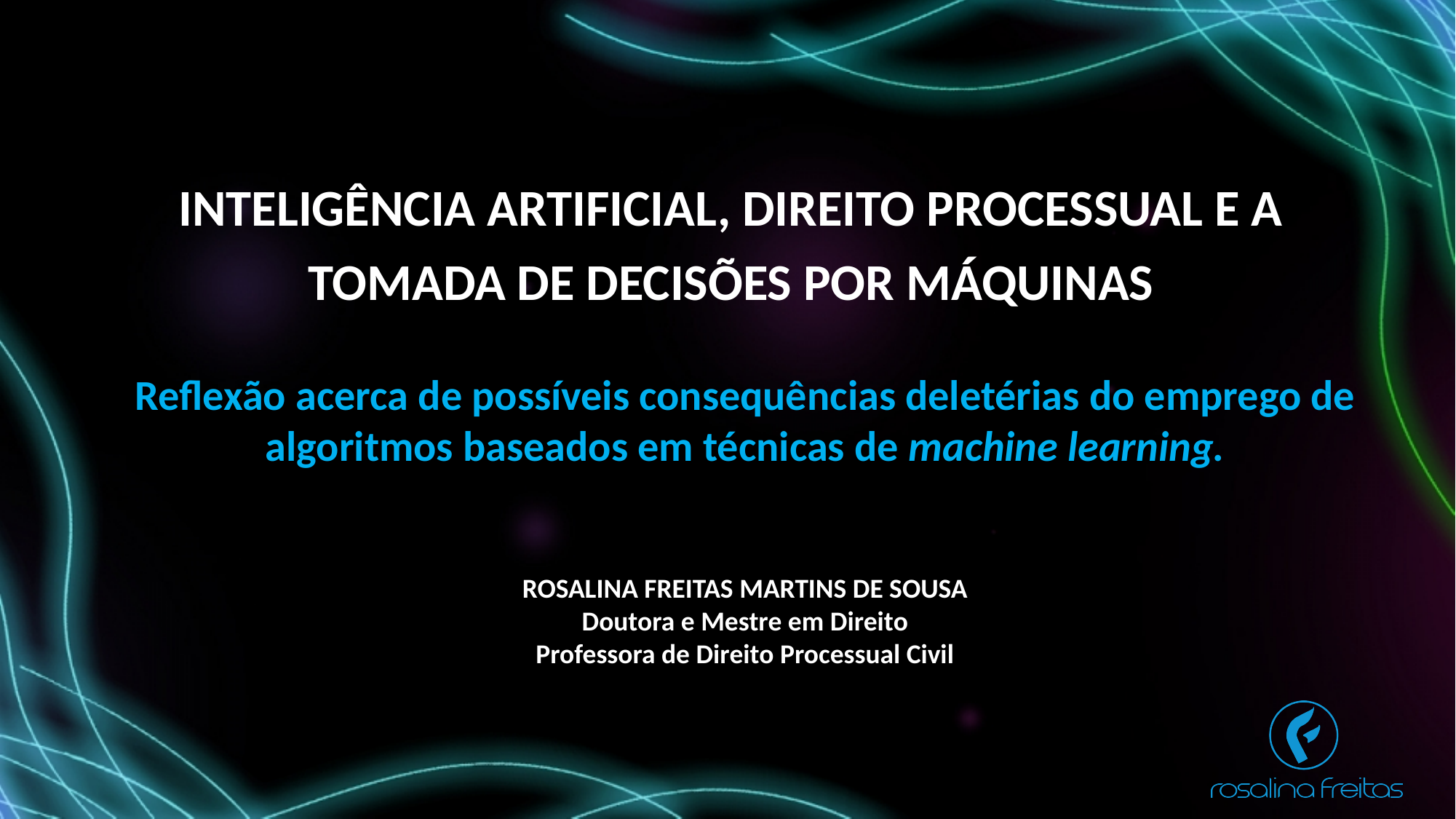

INTELIGÊNCIA ARTIFICIAL, DIREITO PROCESSUAL E A TOMADA DE DECISÕES POR MÁQUINAS
Reflexão acerca de possíveis consequências deletérias do emprego de algoritmos baseados em técnicas de machine learning.
ROSALINA FREITAS MARTINS DE SOUSA
Doutora e Mestre em Direito
Professora de Direito Processual Civil